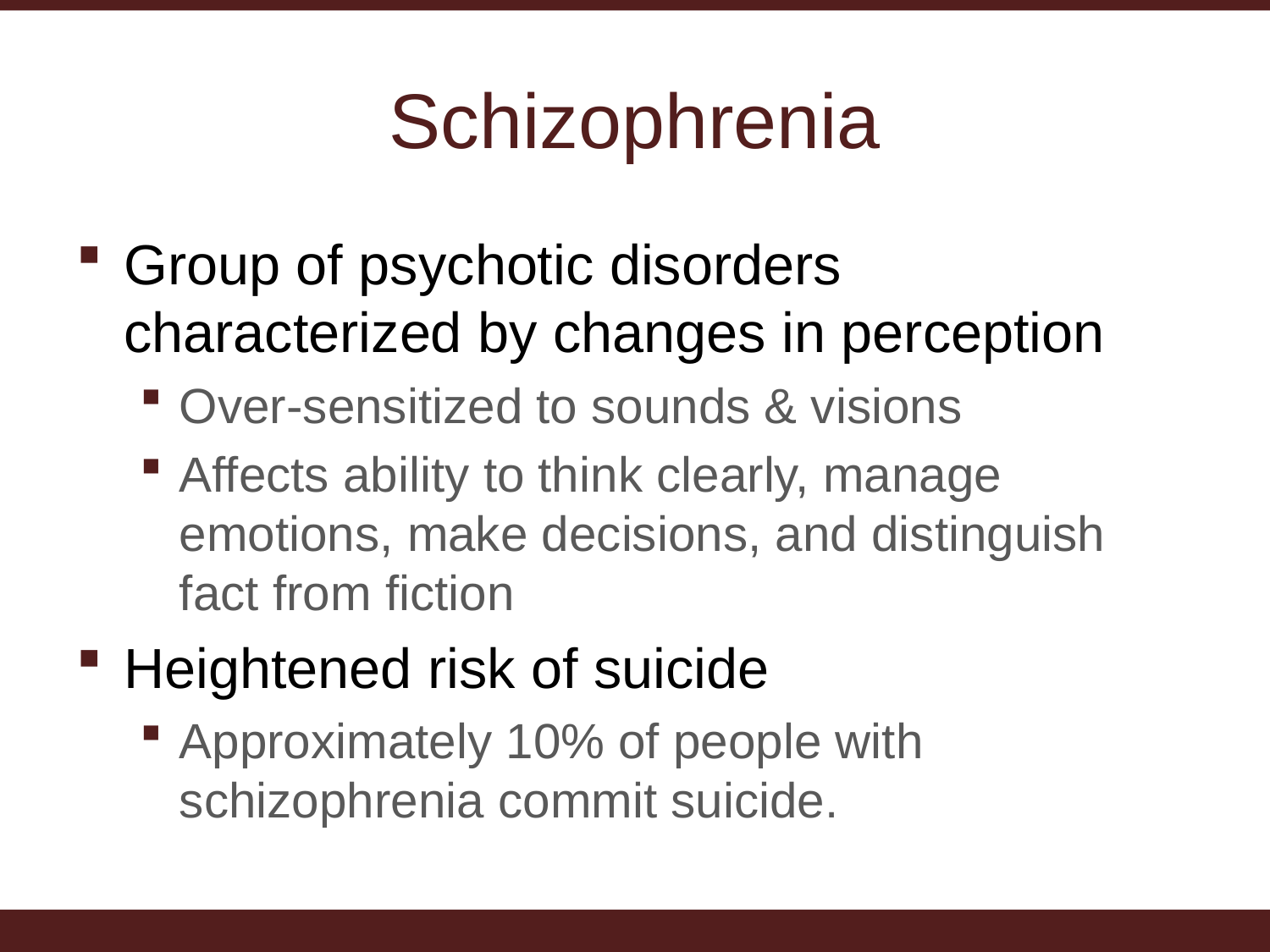

# Schizophrenia
Group of psychotic disorders characterized by changes in perception
Over-sensitized to sounds & visions
Affects ability to think clearly, manage emotions, make decisions, and distinguish fact from fiction
Heightened risk of suicide
Approximately 10% of people with schizophrenia commit suicide.